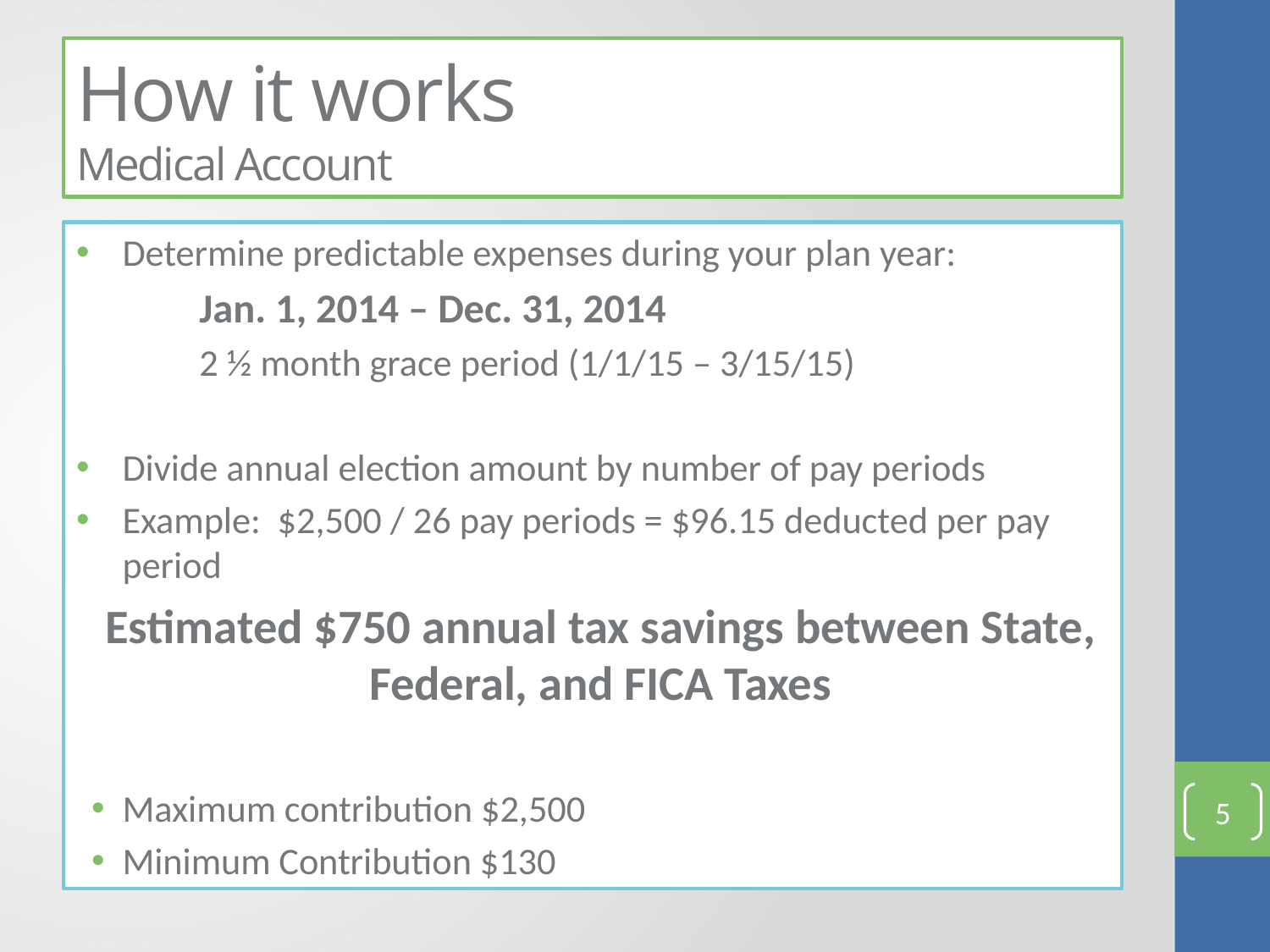

# How it works Medical Account
Determine predictable expenses during your plan year:
		Jan. 1, 2014 – Dec. 31, 2014
	2 ½ month grace period (1/1/15 – 3/15/15)

Divide annual election amount by number of pay periods
Example:  $2,500 / 26 pay periods = $96.15 deducted per pay period
Estimated $750 annual tax savings between State, Federal, and FICA Taxes

Maximum contribution $2,500
Minimum Contribution $130

5